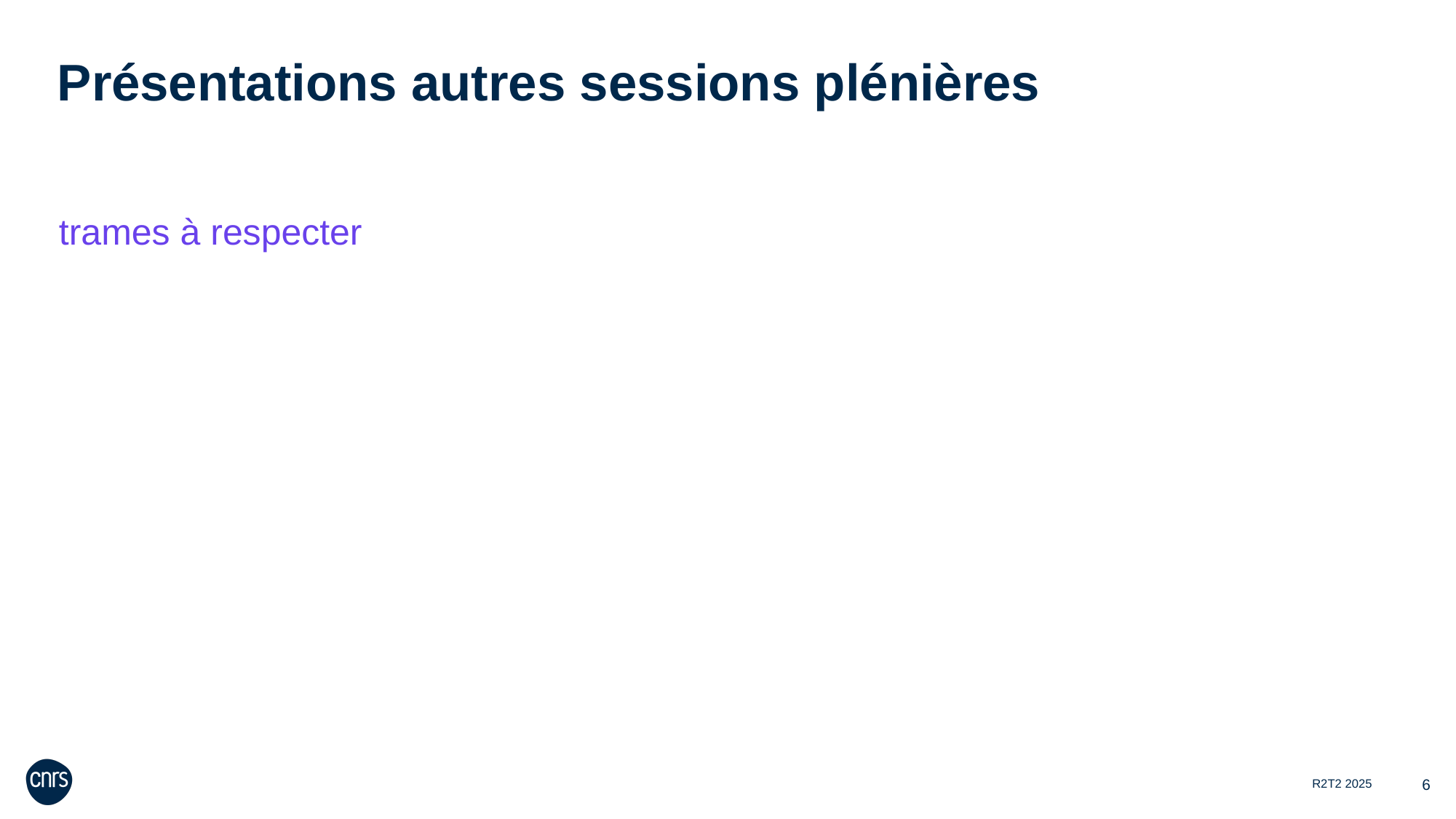

Présentations autres sessions plénières
trames à respecter